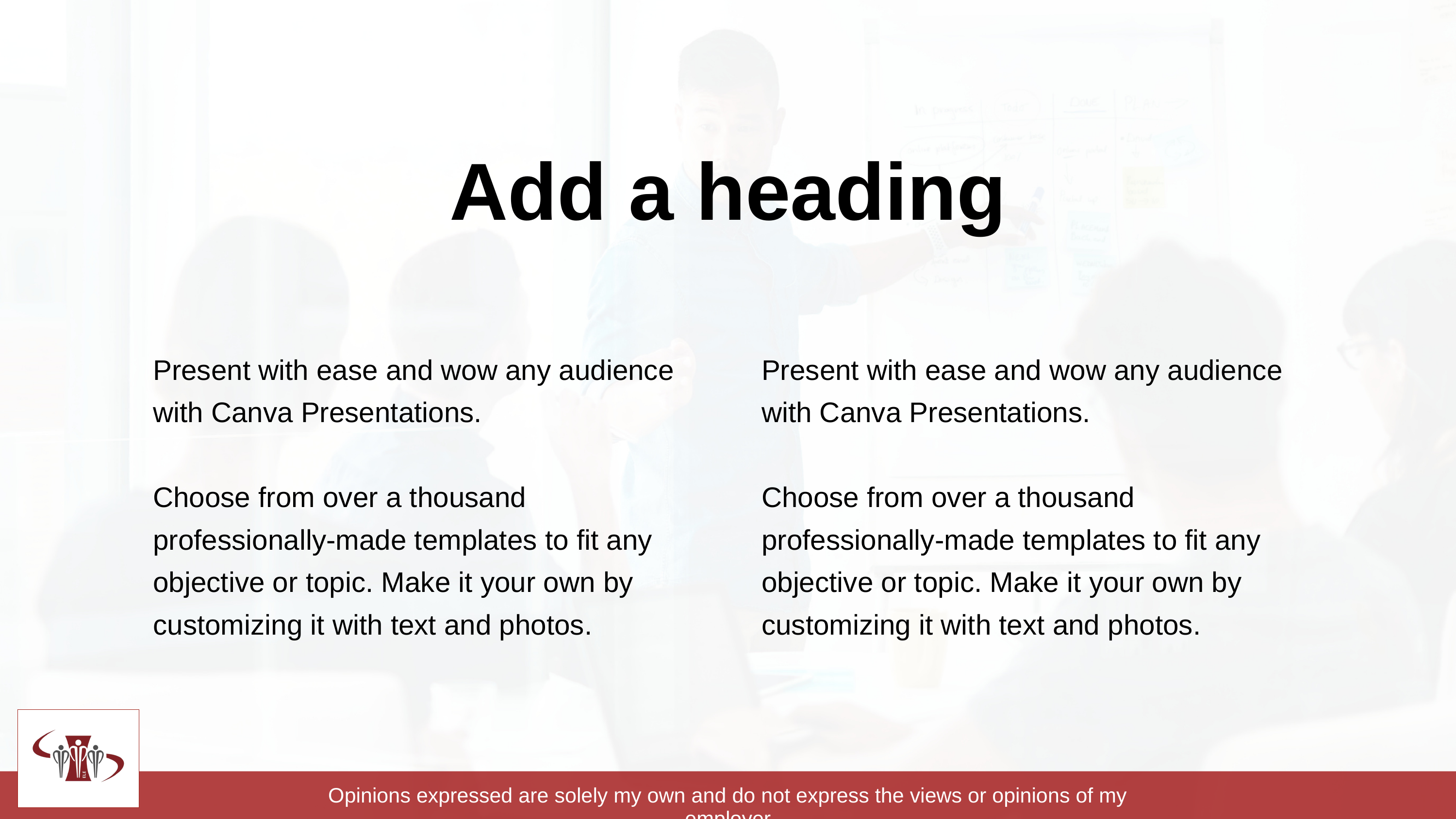

Add a heading
Present with ease and wow any audience with Canva Presentations.

Choose from over a thousand professionally-made templates to fit any objective or topic. Make it your own by customizing it with text and photos.
Present with ease and wow any audience with Canva Presentations.

Choose from over a thousand professionally-made templates to fit any objective or topic. Make it your own by customizing it with text and photos.

Opinions expressed are solely my own and do not express the views or opinions of my employer